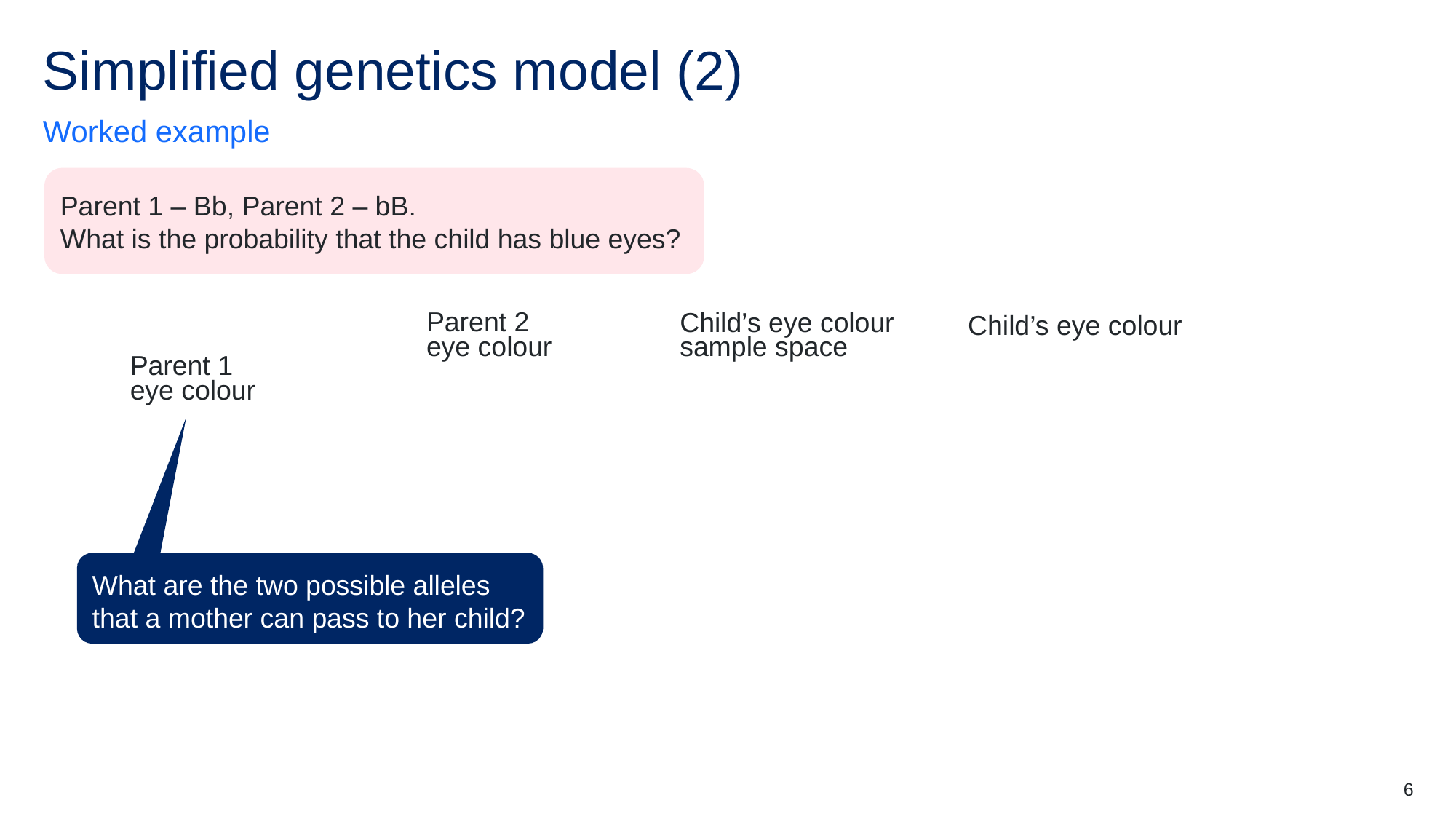

# Simplified genetics model (2)
Worked example
Parent 1 – Bb, Parent 2 – bB.
What is the probability that the child has blue eyes?
Child’s eye colour
Parent 2
eye colour
Child’s eye colour
sample space
Parent 1
eye colour

What are the two possible alleles that a mother can pass to her child?

6